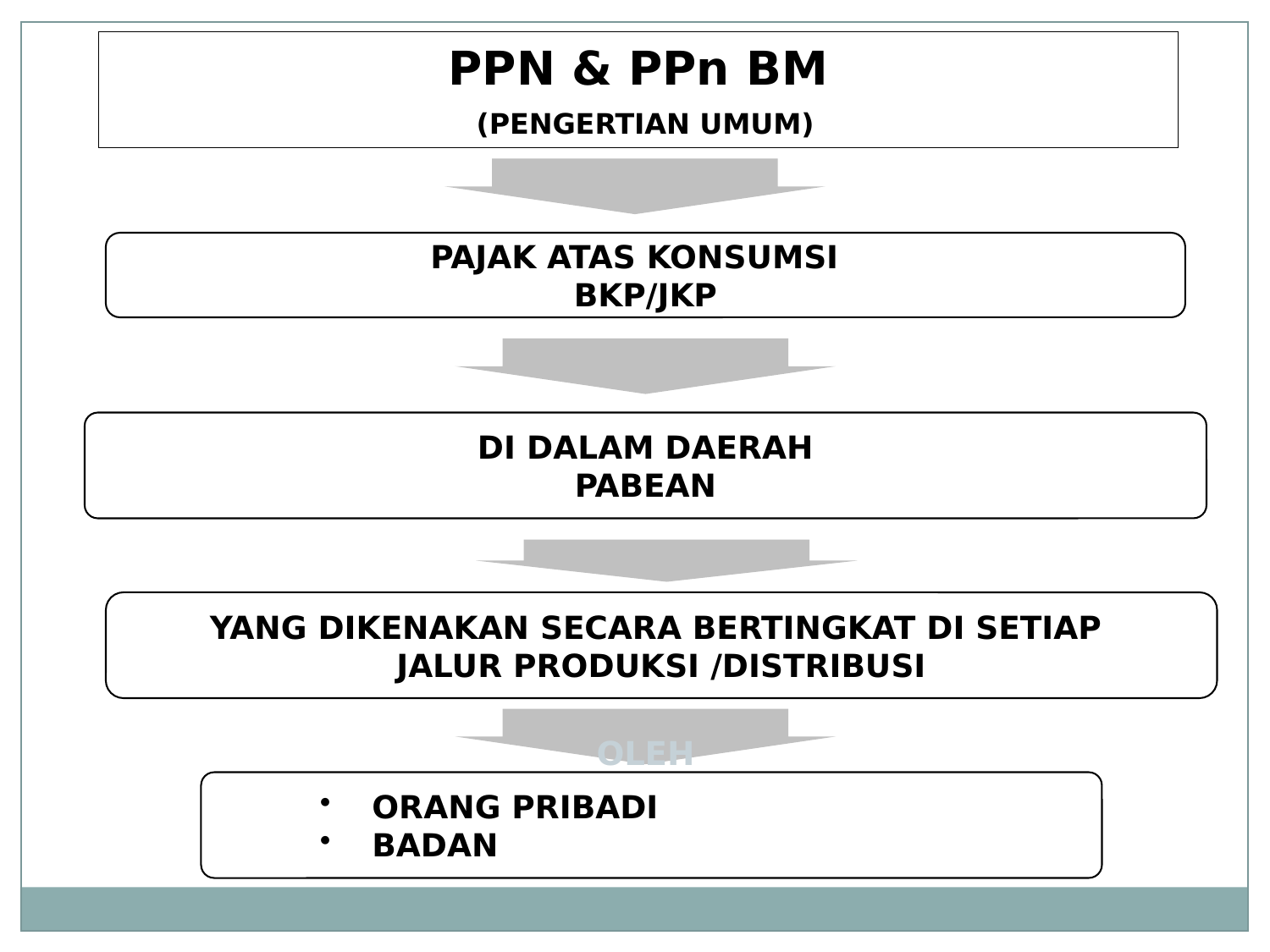

PPN & PPn BM
 (PENGERTIAN UMUM)

PAJAK ATAS KONSUMSI
BKP/JKP

DI DALAM DAERAH
PABEAN

YANG DIKENAKAN SECARA BERTINGKAT DI SETIAP
JALUR PRODUKSI /DISTRIBUSI

OLEH
  ORANG PRIBADI
  BADAN